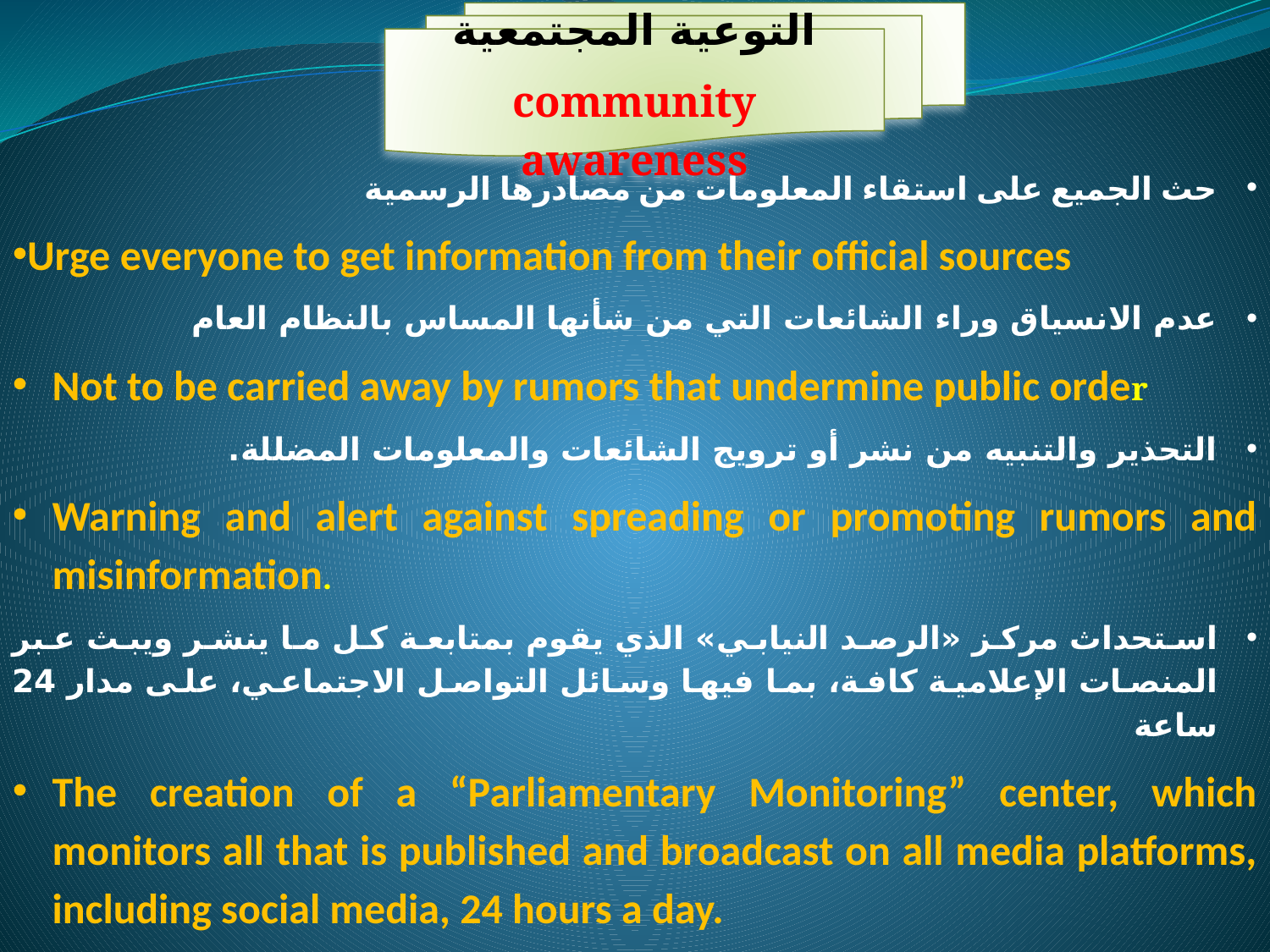

التوعية المجتمعية
community awareness
حث الجميع على استقاء المعلومات من مصادرها الرسمية
Urge everyone to get information from their official sources
عدم الانسياق وراء الشائعات التي من شأنها المساس بالنظام العام
Not to be carried away by rumors that undermine public order
التحذير والتنبيه من نشر أو ترويج الشائعات والمعلومات المضللة.
Warning and alert against spreading or promoting rumors and misinformation.
استحداث مركز «الرصد النيابي» الذي يقوم بمتابعة كل ما ينشر ويبث عبر المنصات الإعلامية كافة، بما فيها وسائل التواصل الاجتماعي، على مدار 24 ساعة
The creation of a “Parliamentary Monitoring” center, which monitors all that is published and broadcast on all media platforms, including social media, 24 hours a day.